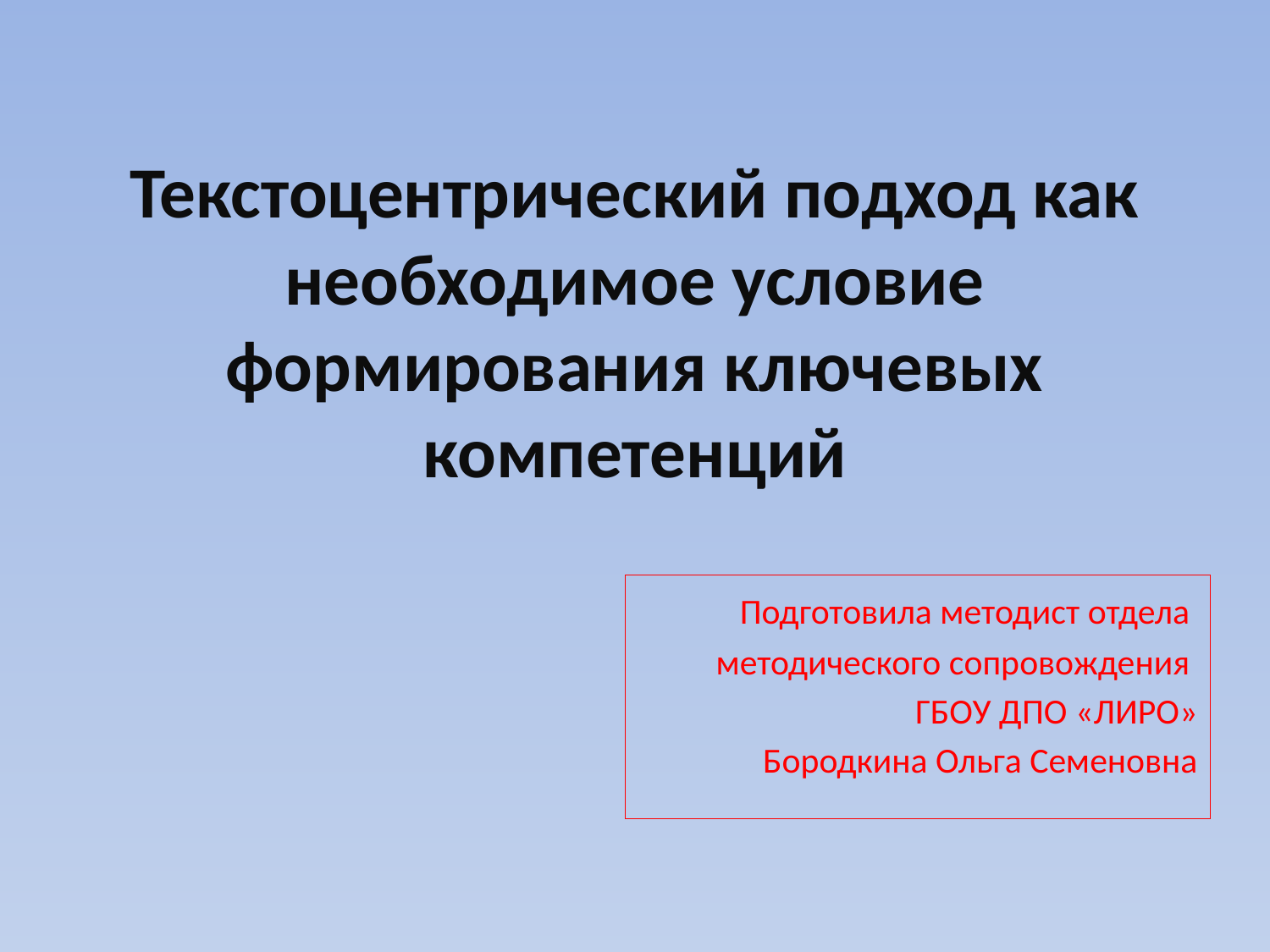

# Текстоцентрический подход как необходимое условие формирования ключевых компетенций

        Подготовила методист отдела
методического сопровождения
ГБОУ ДПО «ЛИРО»
 Бородкина Ольга Семеновна